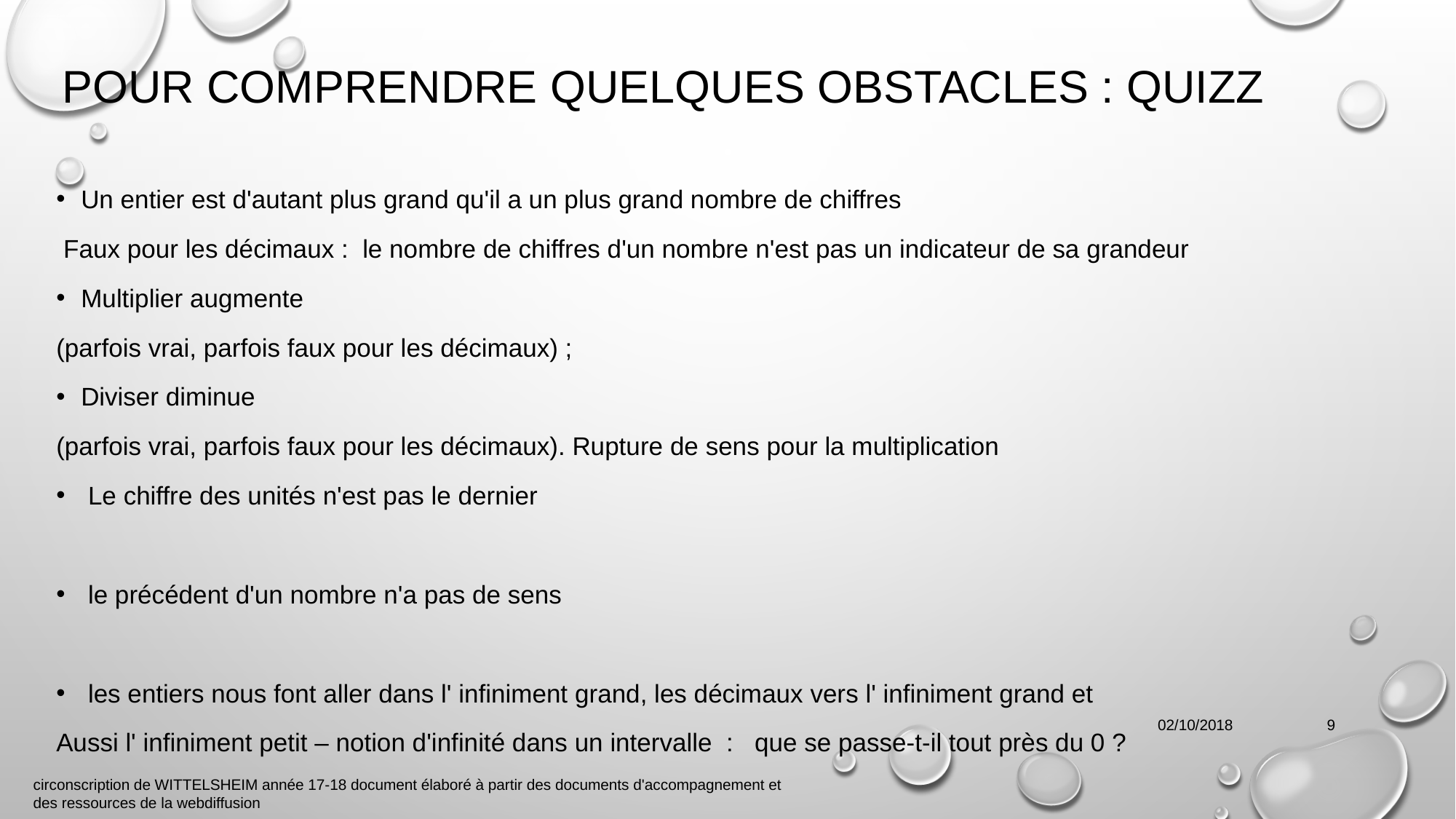

# POUR COMPRENDRE QUELQUES OBSTACLES : QUIZZ
Un entier est d'autant plus grand qu'il a un plus grand nombre de chiffres
 Faux pour les décimaux :  le nombre de chiffres d'un nombre n'est pas un indicateur de sa grandeur
Multiplier augmente
(parfois vrai, parfois faux pour les décimaux) ;
Diviser diminue
(parfois vrai, parfois faux pour les décimaux). Rupture de sens pour la multiplication
 Le chiffre des unités n'est pas le dernier

 le précédent d'un nombre n'a pas de sens

 les entiers nous font aller dans l' infiniment grand, les décimaux vers l' infiniment grand et
Aussi l' infiniment petit – notion d'infinité dans un intervalle  :   que se passe-t-il tout près du 0 ?
02/10/2018
9
circonscription de WITTELSHEIM année 17-18 document élaboré à partir des documents d'accompagnement et des ressources de la webdiffusion